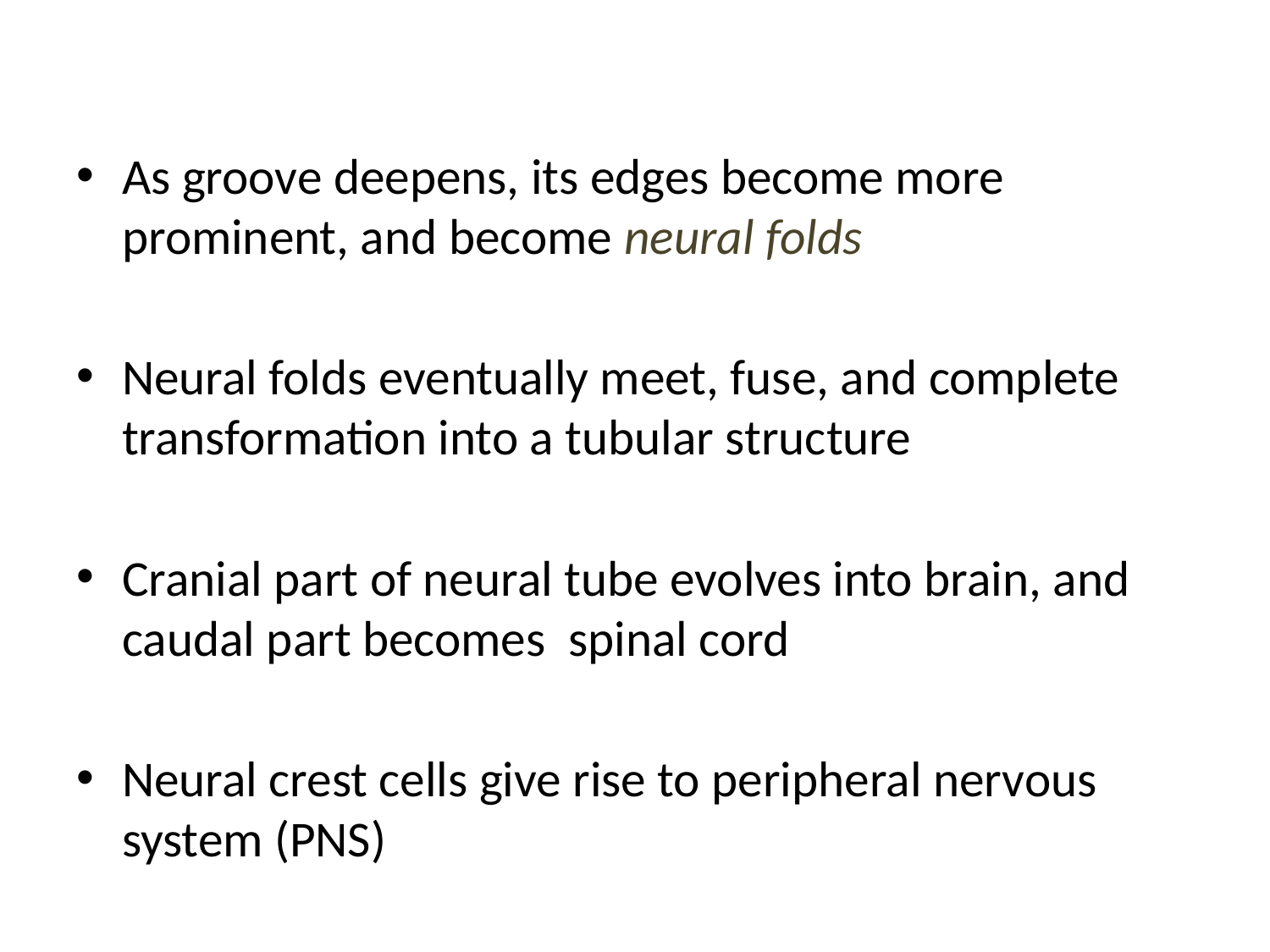

As groove deepens, its edges become more prominent, and become neural folds

Neural folds eventually meet, fuse, and complete transformation into a tubular structure

Cranial part of neural tube evolves into brain, and caudal part becomes  spinal cord

Neural crest cells give rise to peripheral nervous system (PNS)